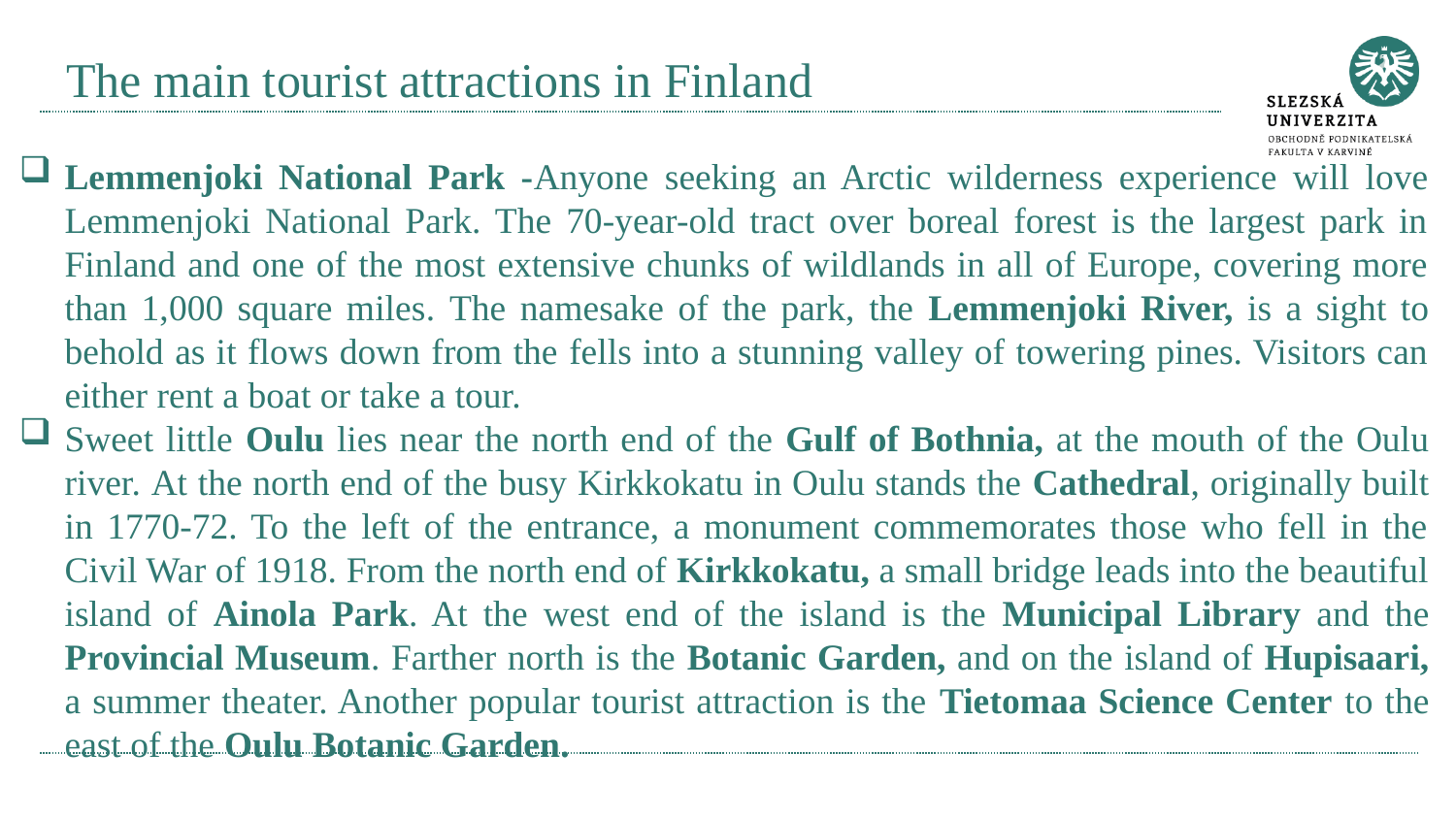

# The main tourist attractions in Finland
Lemmenjoki National Park -Anyone seeking an Arctic wilderness experience will love Lemmenjoki National Park. The 70-year-old tract over boreal forest is the largest park in Finland and one of the most extensive chunks of wildlands in all of Europe, covering more than 1,000 square miles. The namesake of the park, the Lemmenjoki River, is a sight to behold as it flows down from the fells into a stunning valley of towering pines. Visitors can either rent a boat or take a tour.
Sweet little Oulu lies near the north end of the Gulf of Bothnia, at the mouth of the Oulu river. At the north end of the busy Kirkkokatu in Oulu stands the Cathedral, originally built in 1770-72. To the left of the entrance, a monument commemorates those who fell in the Civil War of 1918. From the north end of Kirkkokatu, a small bridge leads into the beautiful island of Ainola Park. At the west end of the island is the Municipal Library and the Provincial Museum. Farther north is the Botanic Garden, and on the island of Hupisaari, a summer theater. Another popular tourist attraction is the Tietomaa Science Center to the east of the Oulu Botanic Garden.